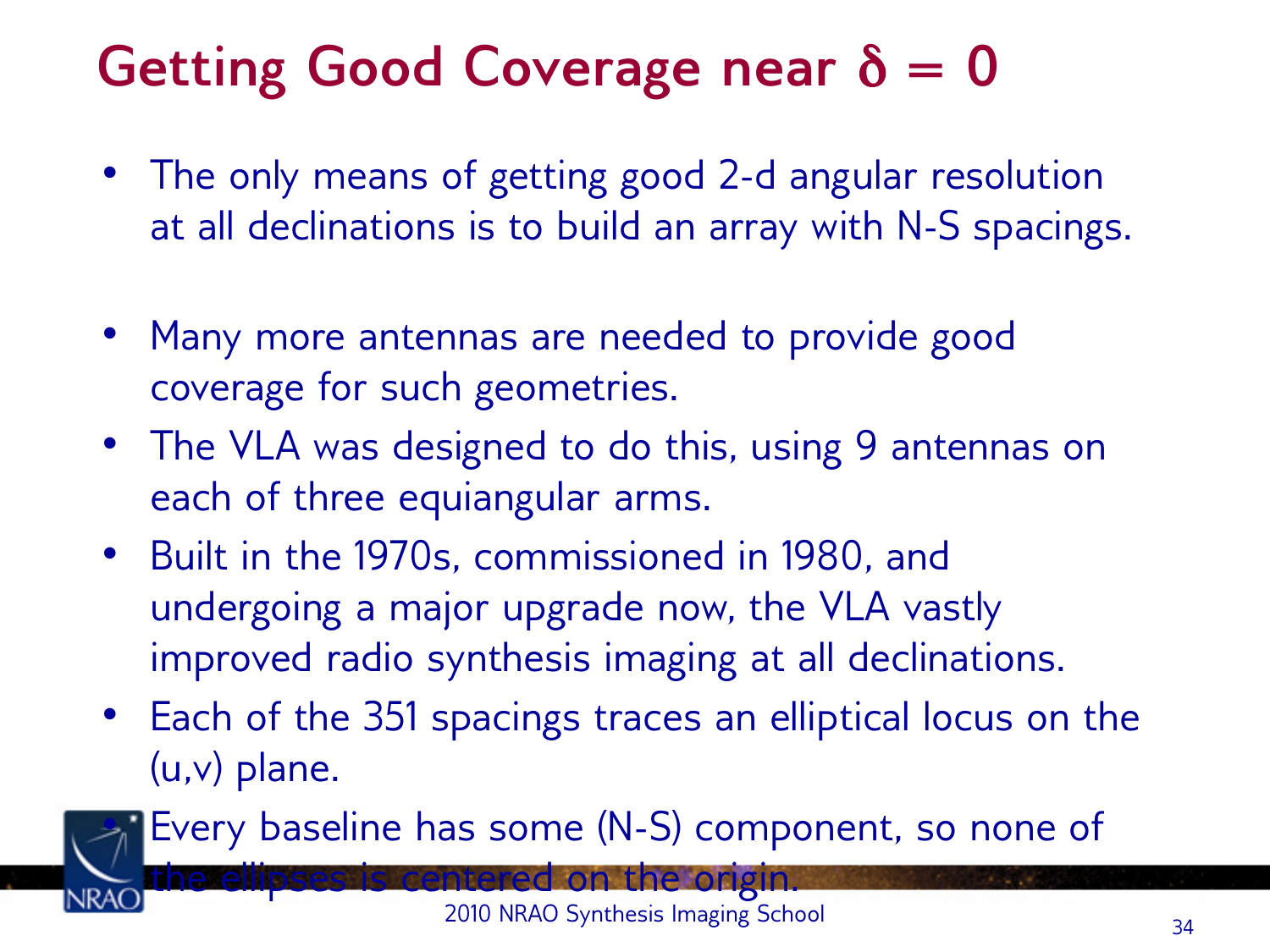

# Getting Good Coverage near δ = 0
The only means of getting good 2-d angular resolution at all declinations is to build an array with N-S spacings.
Many more antennas are needed to provide good coverage for such geometries.
The VLA was designed to do this, using 9 antennas on each of three equiangular arms.
Built in the 1970s, commissioned in 1980, and undergoing a major upgrade now, the VLA vastly improved radio synthesis imaging at all declinations.
Each of the 351 spacings traces an elliptical locus on the (u,v) plane.
Every baseline has some (N-S) component, so none of the ellipses is centered on the origin.
2010 NRAO Synthesis Imaging School

34